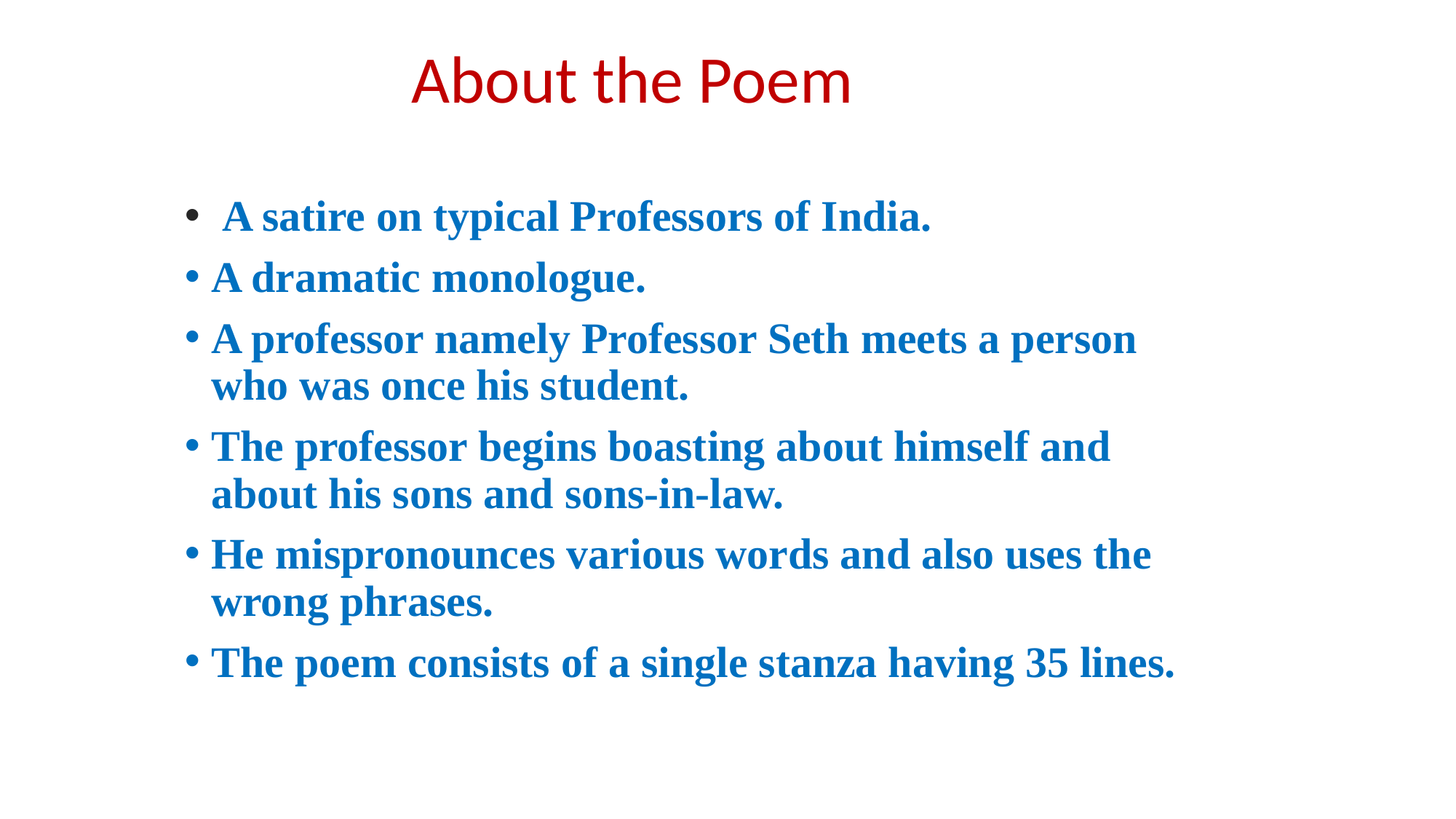

# About the Poem
 A satire on typical Professors of India.
A dramatic monologue.
A professor namely Professor Seth meets a person who was once his student.
The professor begins boasting about himself and about his sons and sons-in-law.
He mispronounces various words and also uses the wrong phrases.
The poem consists of a single stanza having 35 lines.